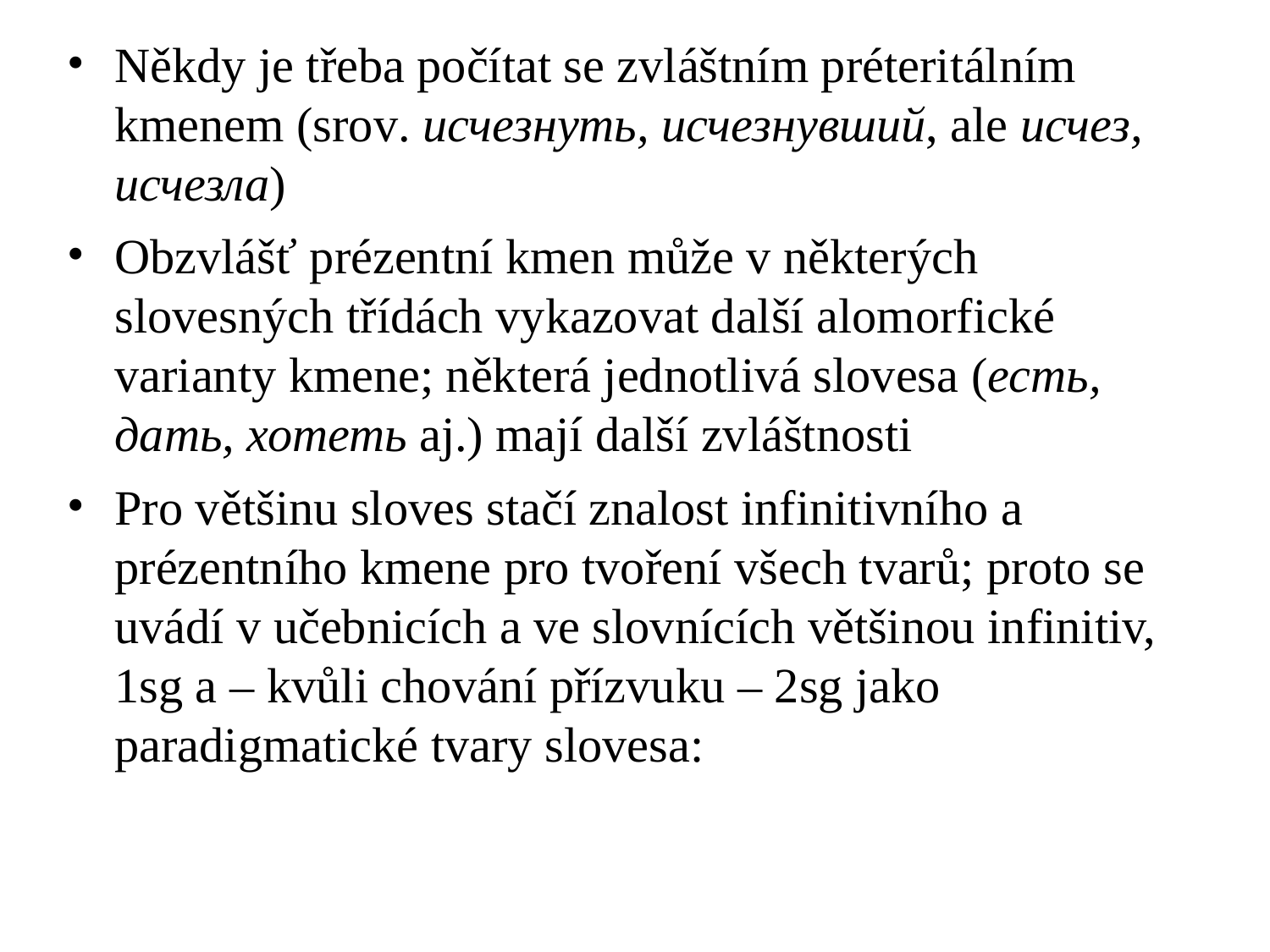

# Někdy je třeba počítat se zvláštním préteritálním kmenem (srov. исчезнуть, исчезнувший, ale исчез, исчезла)
Obzvlášť prézentní kmen může v některých slovesných třídách vykazovat další alomorfické varianty kmene; některá jednotlivá slovesa (есть, дать, хотеть aj.) mají další zvláštnosti
Pro většinu sloves stačí znalost infinitivního a prézentního kmene pro tvoření všech tvarů; proto se uvádí v učebnicích a ve slovnících většinou infinitiv, 1sg a – kvůli chování přízvuku – 2sg jako paradigmatické tvary slovesa: